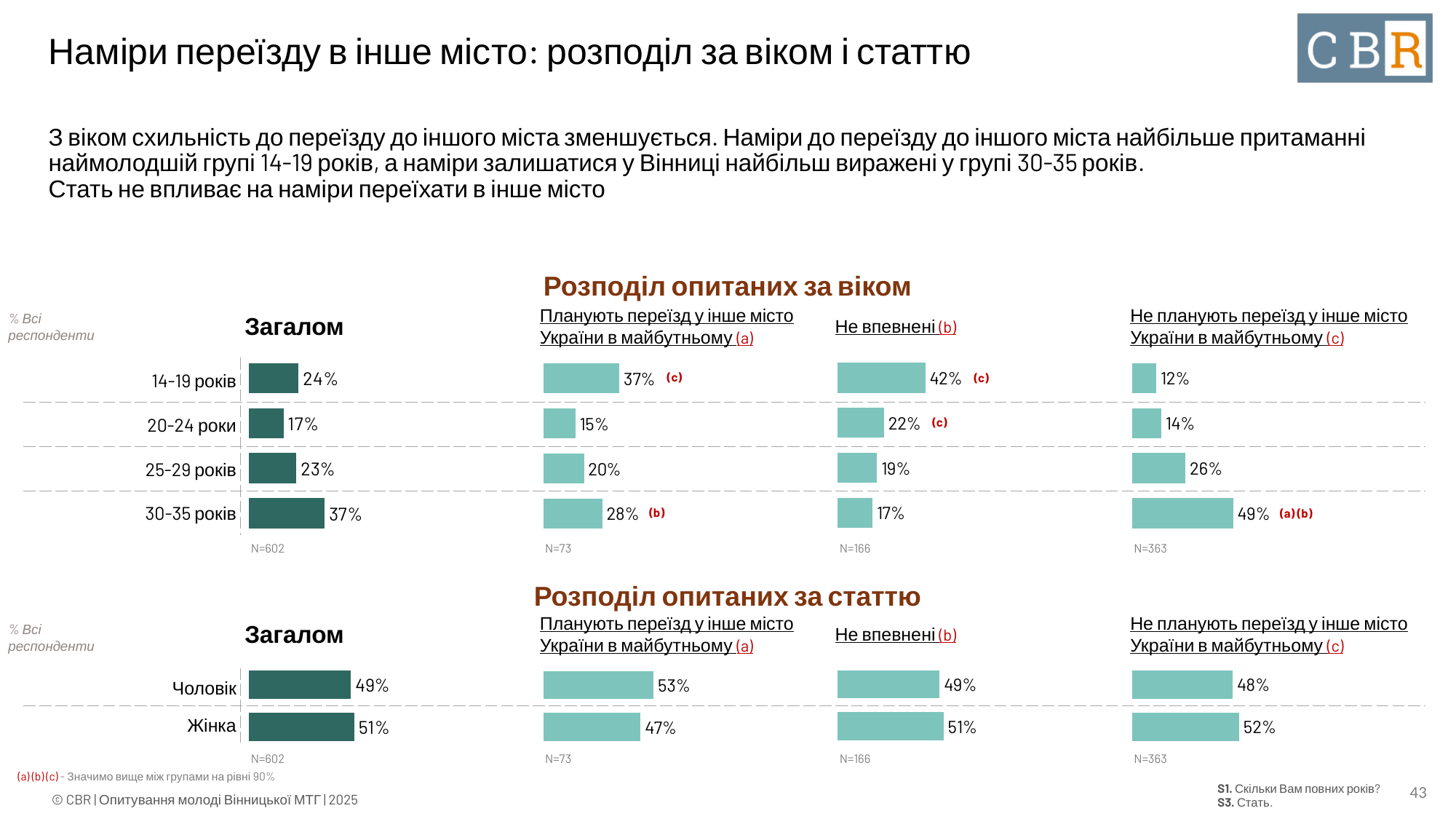

# Наміри переїзду в інше місто: розподіл за віком і статтю
З віком схильність до переїзду до іншого міста зменшується. Наміри до переїзду до іншого міста найбільше притаманні наймолодшій групі 14-19 років, а наміри залишатися у Вінниці найбільш виражені у групі 30-35 років.
Стать не впливає на наміри переїхати в інше місто
Розподіл опитаних за віком
| Загалом | Планують переїзд у інше місто України в майбутньому (a) | Не впевнені (b) | Не планують переїзд у інше місто України в майбутньому (c) |
| --- | --- | --- | --- |
% Всі респонденти

### Chart

| Category | Column1 |
|---|---|
| 14-19 років | 0.4221 |
| 20-24 роки | 0.2223 |
| 25-29 років | 0.1886 |
| 30-35 років | 0.167 |

### Chart

| Category | Column1 |
|---|---|
| 14-19 років | 0.2394 |
| 20-24 роки | 0.1663 |
| 25-29 років | 0.2288 |
| 30-35 років | 0.3656 |

### Chart

| Category | Column1 |
|---|---|
| 14-19 років | 0.1167 |
| 20-24 роки | 0.14 |
| 25-29 років | 0.2569 |
| 30-35 років | 0.4865 |

### Chart

| Category | Column1 |
|---|---|
| 14-19 років | 0.3664 |
| 20-24 роки | 0.1544 |
| 25-29 років | 0.1957 |
| 30-35 років | 0.2835 |
| 14-19 років |  |
| --- | --- |
| 20-24 роки |  |
| 25-29 років |  |
| 30-35 років |  |
(c)
(c)
(c)
(b)
(a) (b)
| N=602 | N=73 | N=166 | N=363 |
| --- | --- | --- | --- |
Розподіл опитаних за статтю
| Загалом | Планують переїзд у інше місто України в майбутньому (a) | Не впевнені (b) | Не планують переїзд у інше місто України в майбутньому (c) |
| --- | --- | --- | --- |
% Всі респонденти

### Chart

| Category | Column1 |
|---|---|
| Чоловік | 0.4904 |
| Жінка | 0.5096 |

### Chart

| Category | Column1 |
|---|---|
| Чоловік | 0.4921 |
| Жінка | 0.5079 |

### Chart

| Category | Column1 |
|---|---|
| Чоловік | 0.4843 |
| Жінка | 0.5157 |

### Chart

| Category | Column1 |
|---|---|
| Чоловік | 0.5311 |
| Жінка | 0.4689 |
| Чоловік |  |
| --- | --- |
| Жінка |  |
| N=602 | N=73 | N=166 | N=363 |
| --- | --- | --- | --- |
(a) (b) (c) - Значимо вище між групами на рівні 90%
S1. Скільки Вам повних років?
S3. Стать.
43